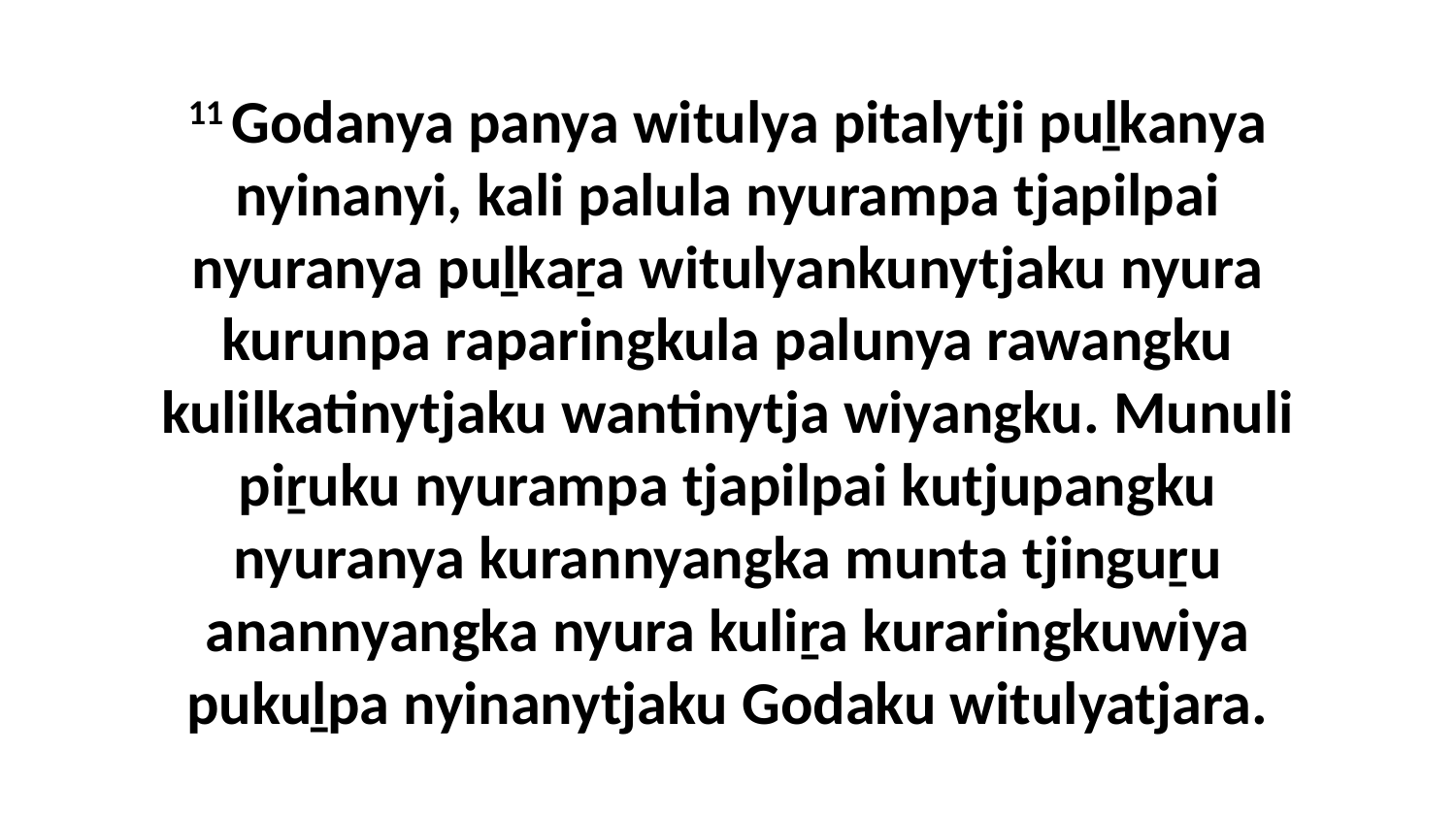

11 Godanya panya witulya pitalytji puḻkanya nyinanyi, kali palula nyurampa tjapilpai nyuranya puḻkaṟa witulyankunytjaku nyura kurunpa raparingkula palunya rawangku kulilkatinytjaku wantinytja wiyangku. Munuli piṟuku nyurampa tjapilpai kutjupangku nyuranya kurannyangka munta tjinguṟu anannyangka nyura kuliṟa kuraringkuwiya pukuḻpa nyinanytjaku Godaku witulyatjara.